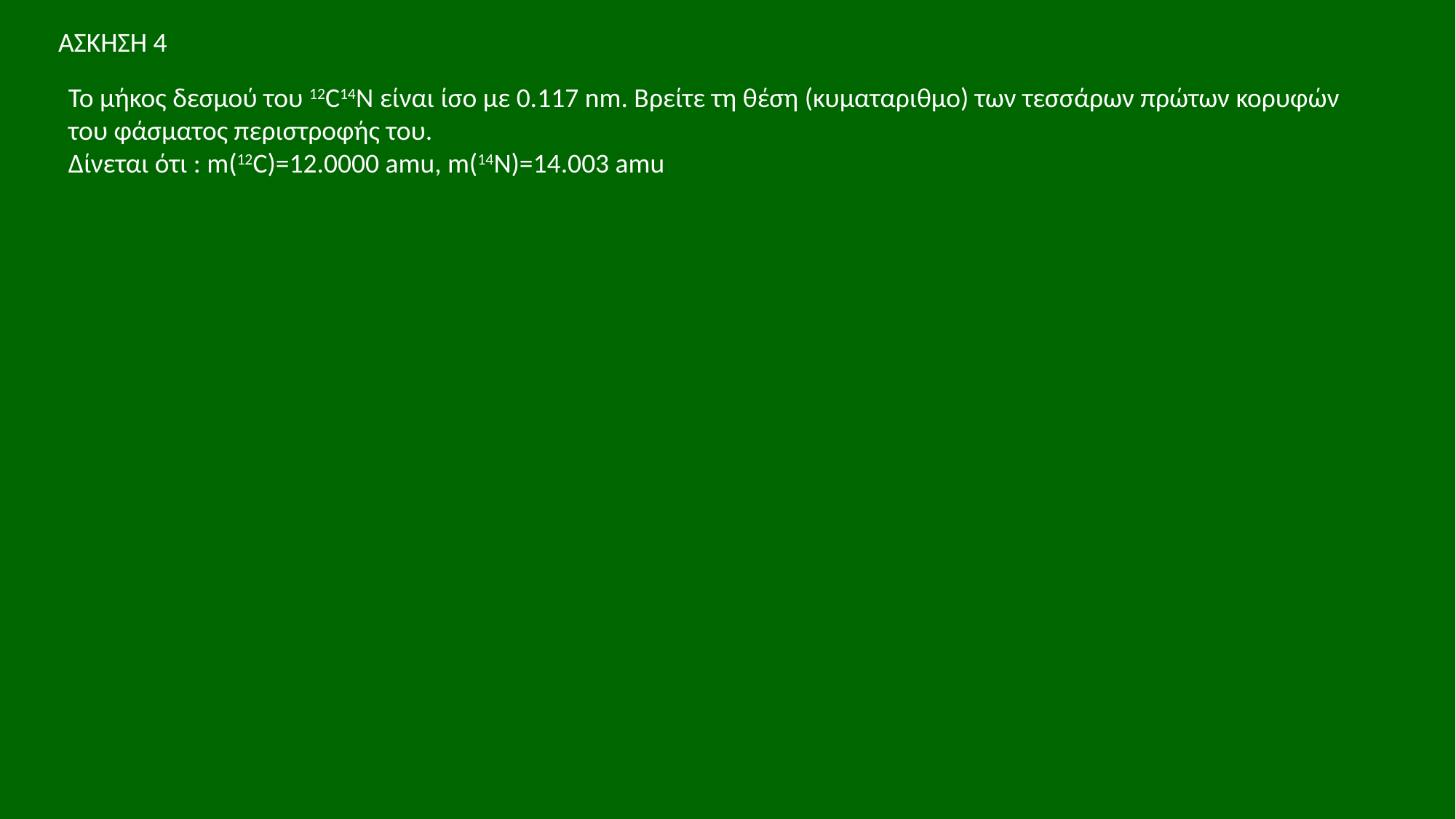

ΑΣΚΗΣΗ 4
Το μήκος δεσμού του 12C14N είναι ίσο με 0.117 nm. Βρείτε τη θέση (κυματαριθμο) των τεσσάρων πρώτων κορυφών
του φάσματος περιστροφής του.
Δίνεται ότι : m(12C)=12.0000 amu, m(14N)=14.003 amu